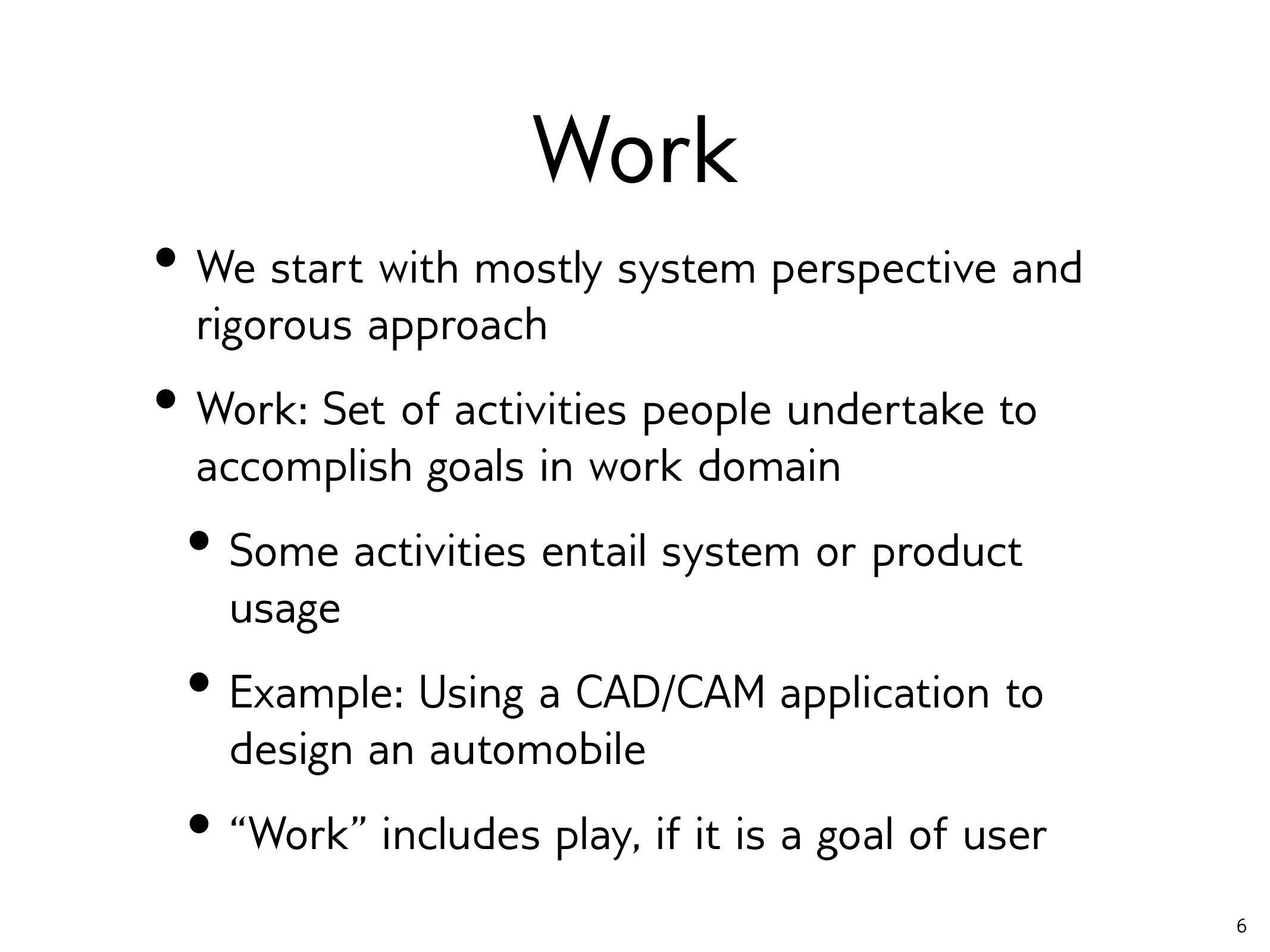

# Work
We start with mostly system perspective and rigorous approach
Work: Set of activities people undertake to accomplish goals in work domain
Some activities entail system or product usage
Example: Using a CAD/CAM application to design an automobile
“Work” includes play, if it is a goal of user
6